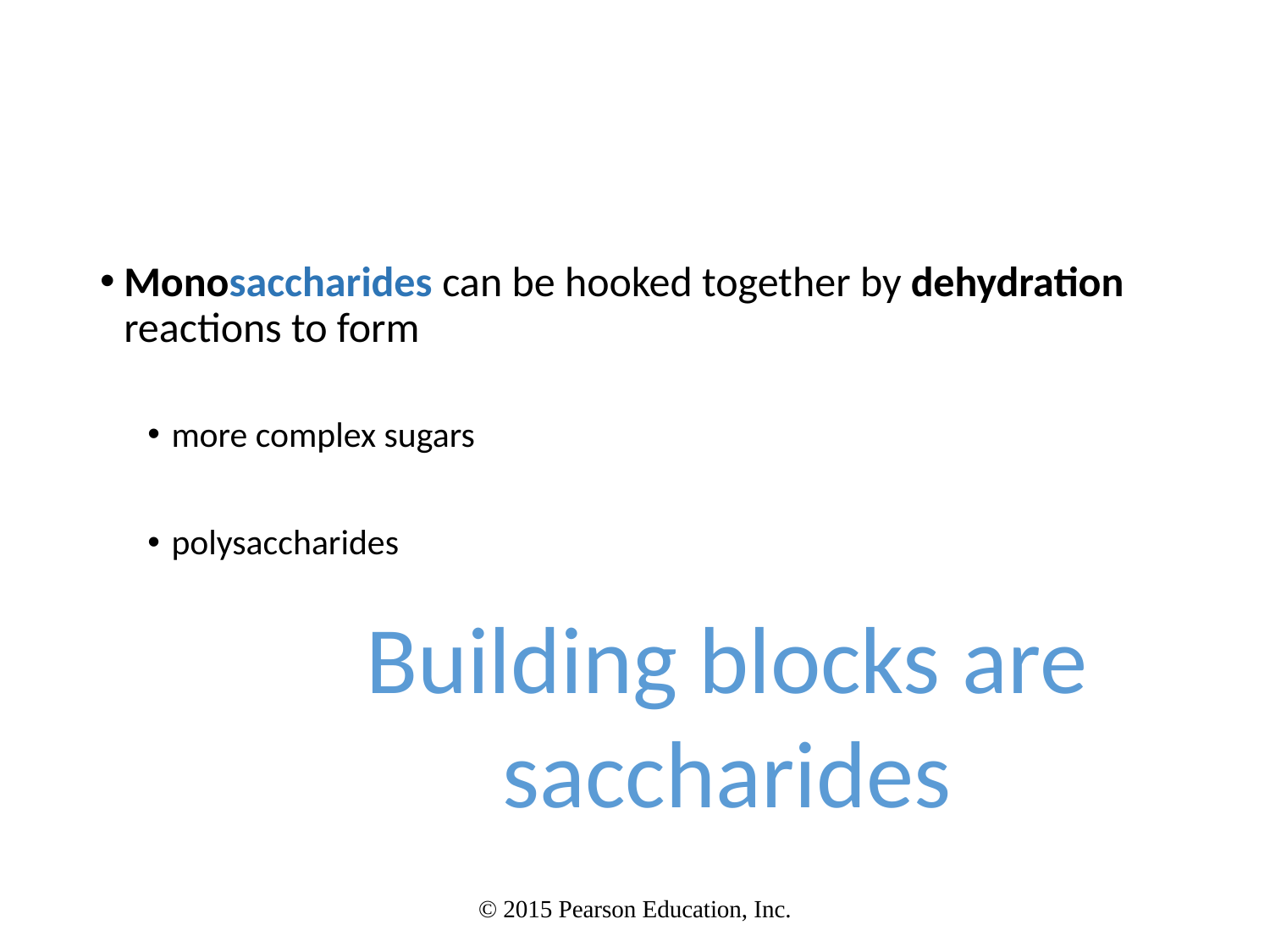

Monosaccharides can be hooked together by dehydration reactions to form

more complex sugars

polysaccharides
Building blocks are saccharides
© 2015 Pearson Education, Inc.